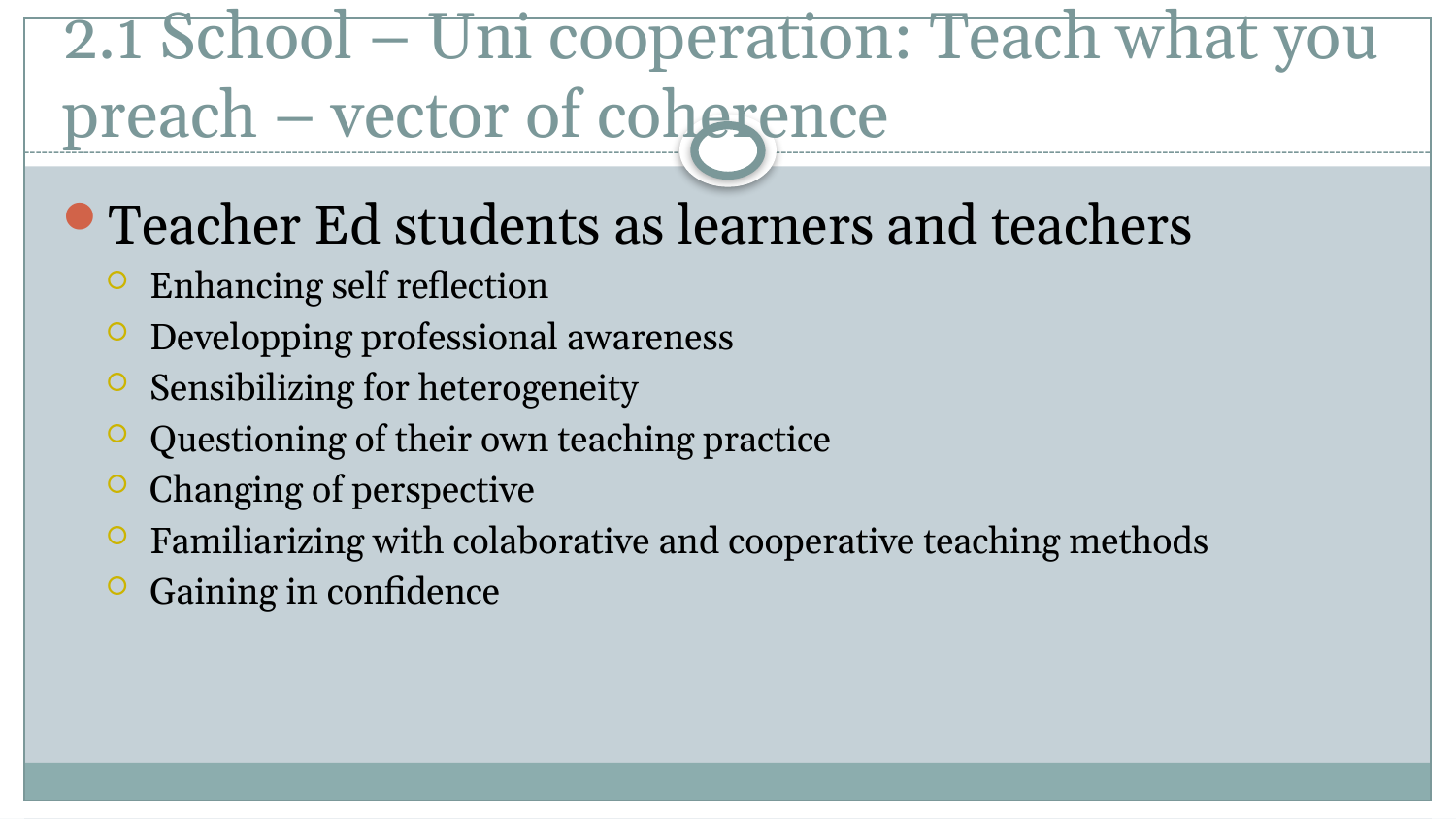

# 2.1 School – Uni cooperation: Teach what you preach – vector of coherence
Teacher Ed students as learners and teachers
Enhancing self reflection
Developping professional awareness
Sensibilizing for heterogeneity
Questioning of their own teaching practice
Changing of perspective
Familiarizing with colaborative and cooperative teaching methods
Gaining in confidence